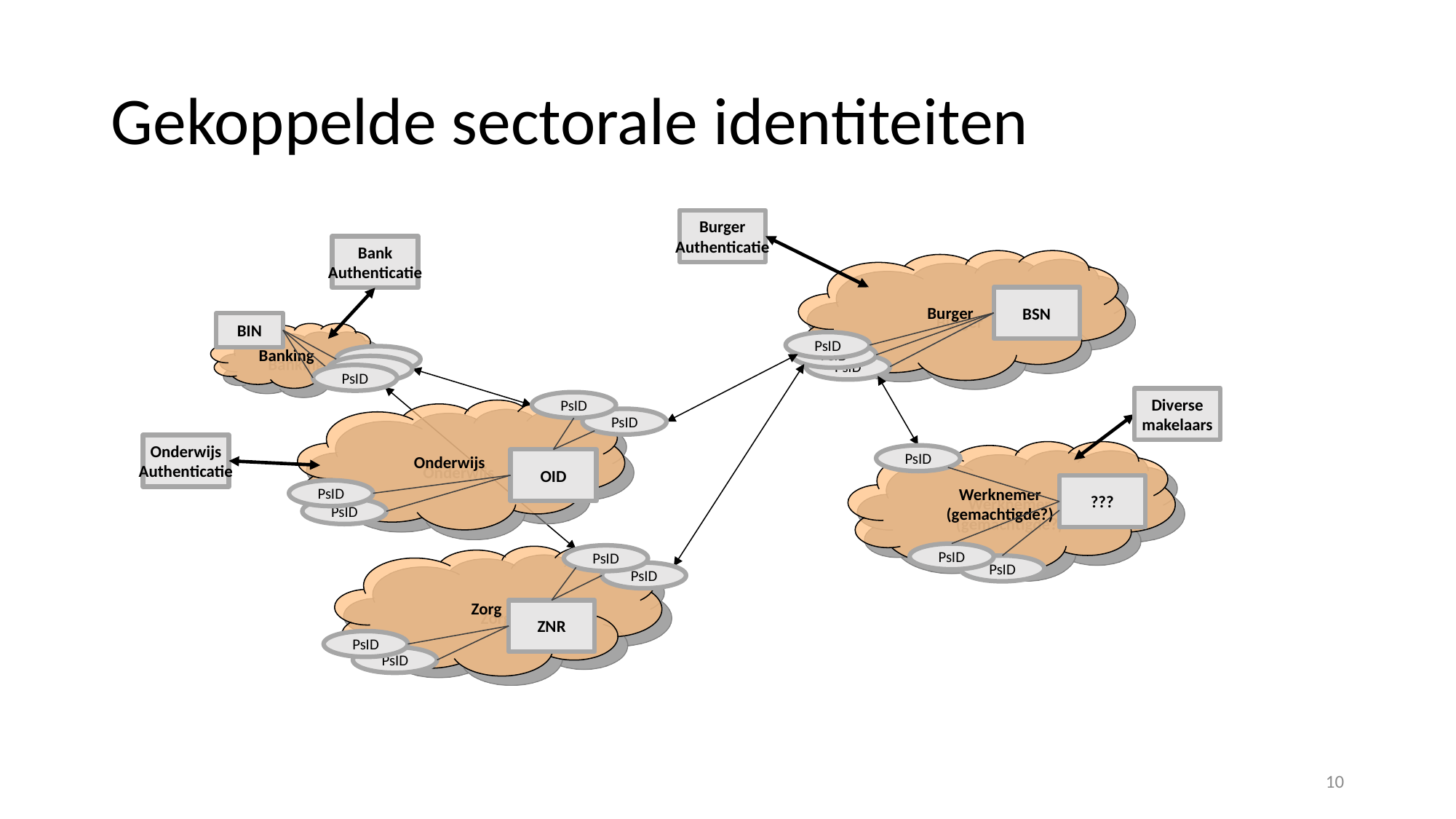

# Gekoppelde sectorale identiteiten
Burger
Authenticatie
Bank
Authenticatie
Burger
BSN
BIN
Banking
PsID
PsID
PsID
PsID
PsID
PsID
Diverse
makelaars
PsID
Onderwijs
PsID
Onderwijs
Authenticatie
Werknemer
(gemachtigde?)
PsID
OID
???
PsID
PsID
PsID
PsID
Zorg
PsID
PsID
ZNR
PsID
PsID
10